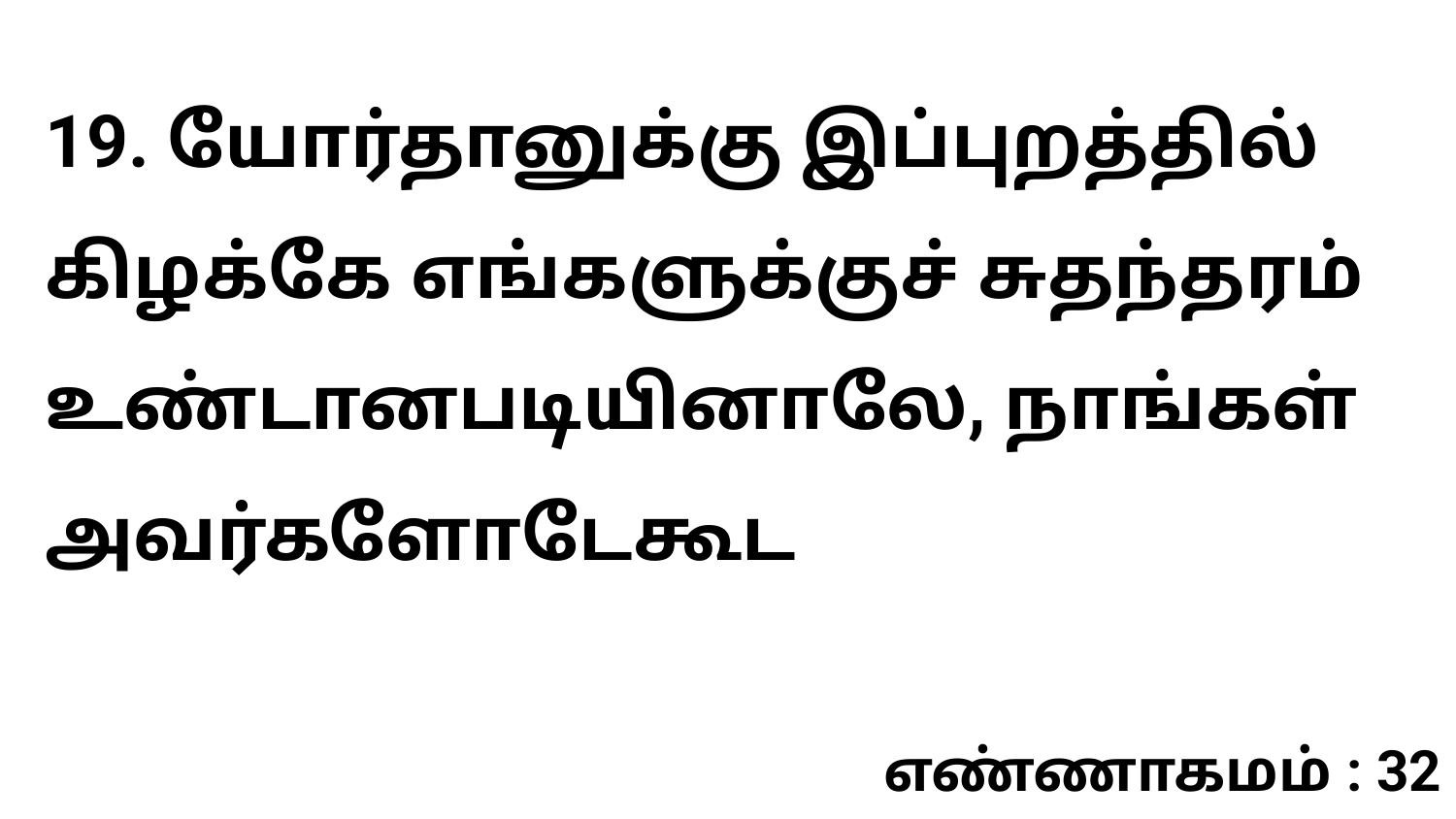

19. யோர்தானுக்கு இப்புறத்தில் கிழக்கே எங்களுக்குச் சுதந்தரம் உண்டானபடியினாலே, நாங்கள் அவர்களோடேகூட
எண்ணாகமம் : 32